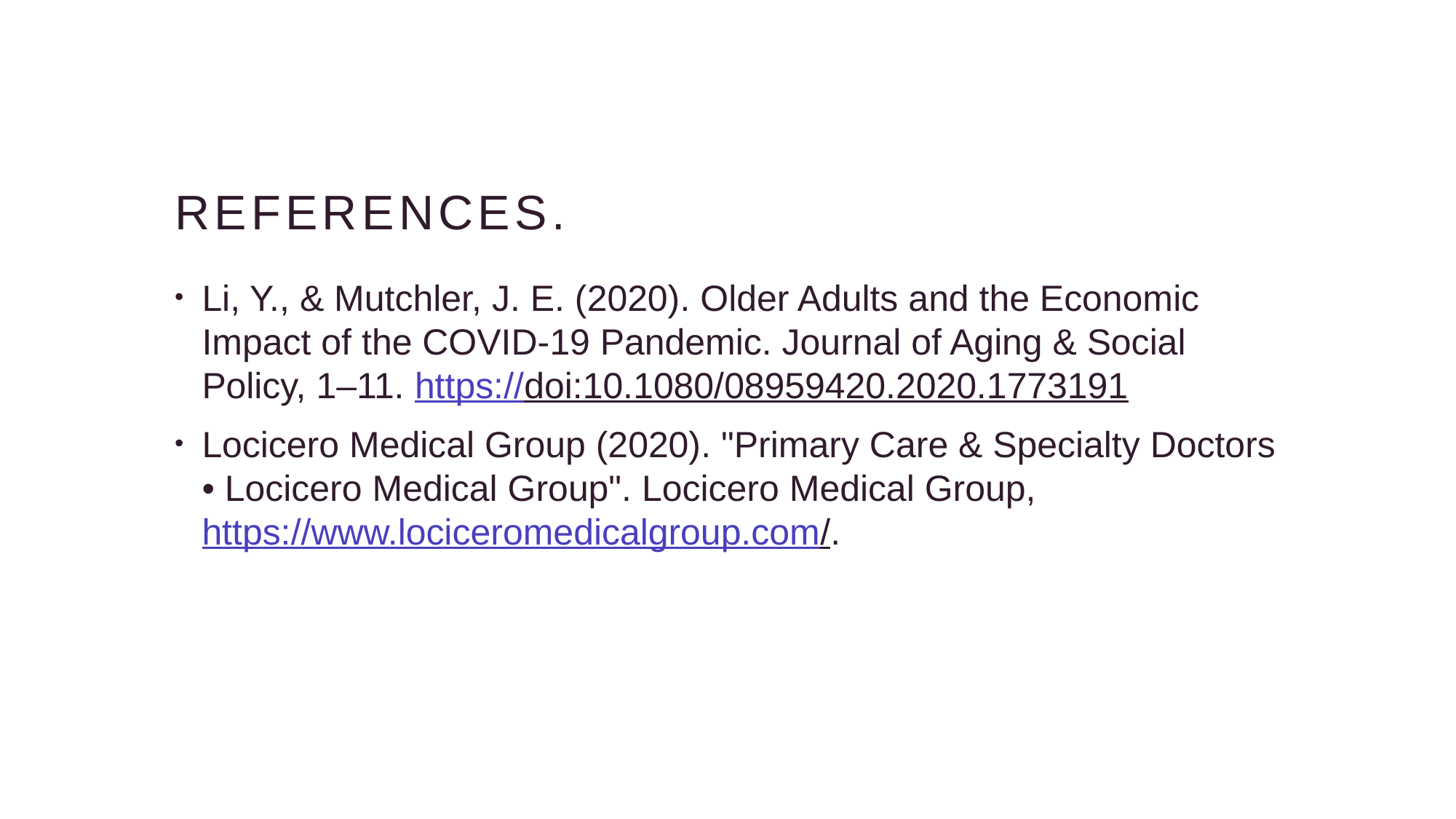

# REFERENCES.
Li, Y., & Mutchler, J. E. (2020). Older Adults and the Economic Impact of the COVID-19 Pandemic. Journal of Aging & Social Policy, 1–11. https://doi:10.1080/08959420.2020.1773191
Locicero Medical Group (2020). "Primary Care & Specialty Doctors • Locicero Medical Group". Locicero Medical Group, https://www.lociceromedicalgroup.com/.